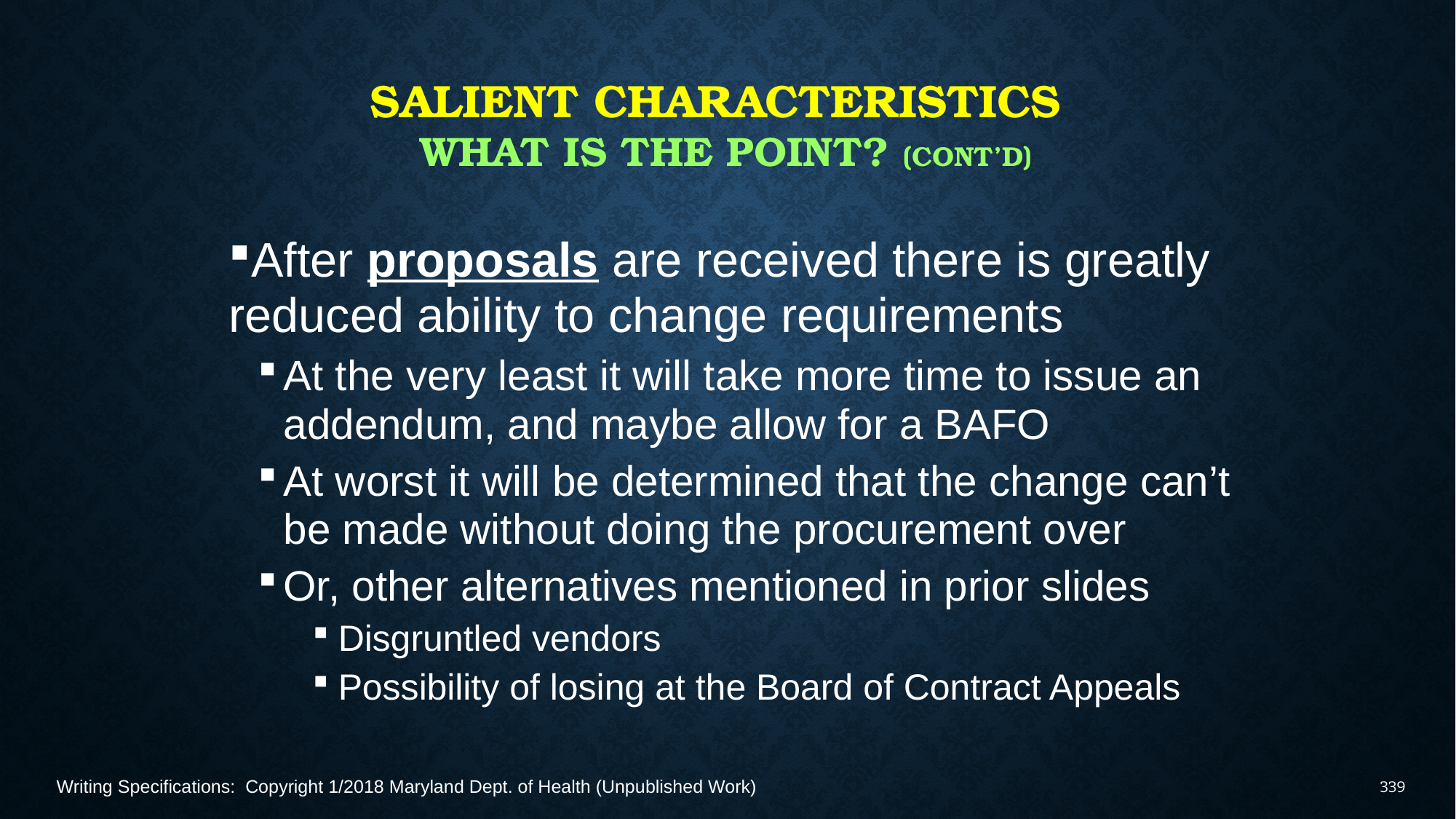

# Salient Characteristics What is the point? (Cont’d)

After proposals are received there is greatly reduced ability to change requirements
At the very least it will take more time to issue an addendum, and maybe allow for a BAFO
At worst it will be determined that the change can’t be made without doing the procurement over
Or, other alternatives mentioned in prior slides
Disgruntled vendors
Possibility of losing at the Board of Contract Appeals

Writing Specifications:  Copyright 1/2018 Maryland Dept. of Health (Unpublished Work)
339